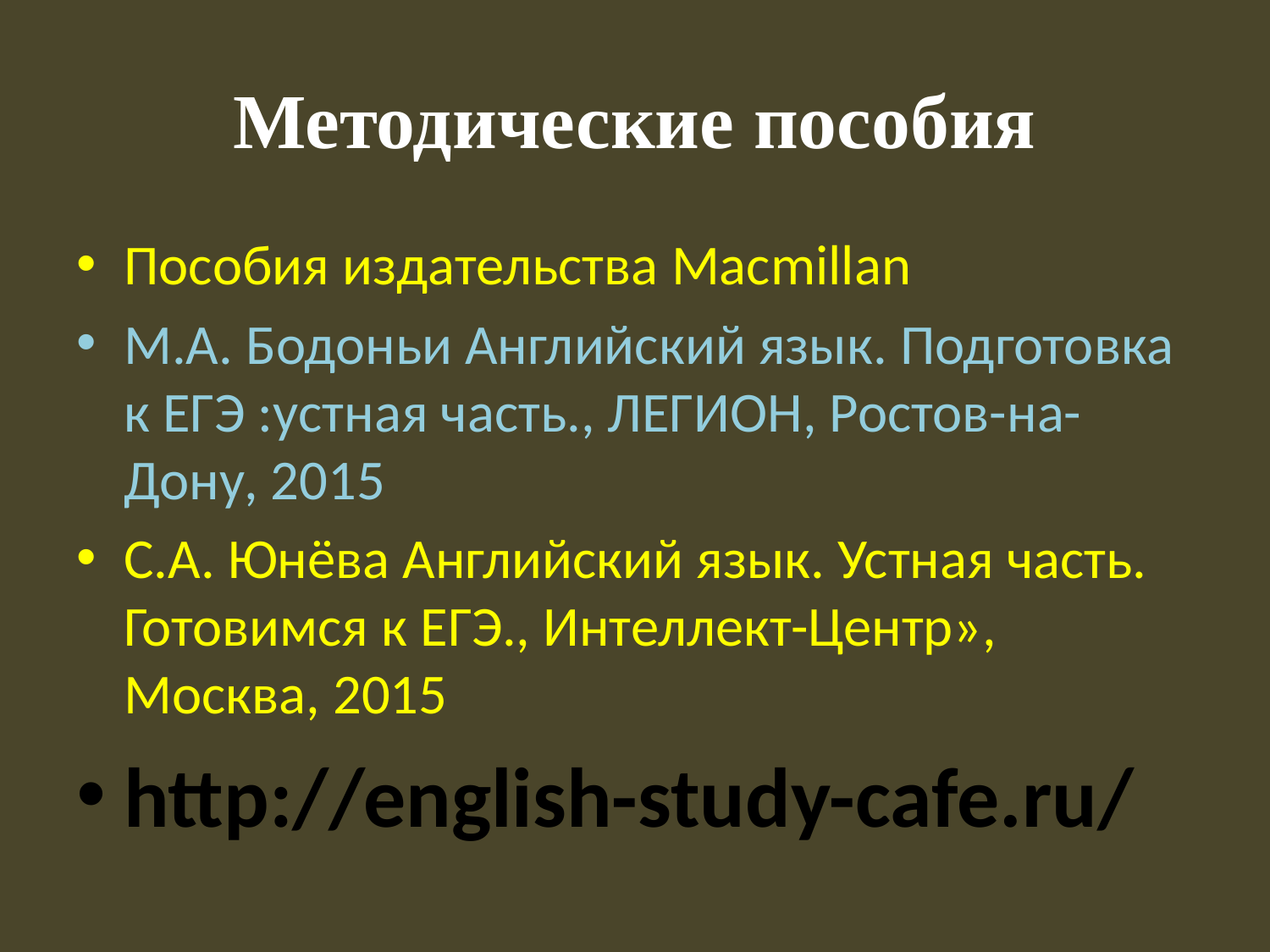

# Методические пособия
Пособия издательства Macmillan
М.А. Бодоньи Английский язык. Подготовка к ЕГЭ :устная часть., ЛЕГИОН, Ростов-на-Дону, 2015
С.А. Юнёва Английский язык. Устная часть. Готовимся к ЕГЭ., Интеллект-Центр», Москва, 2015
http://english-study-cafe.ru/